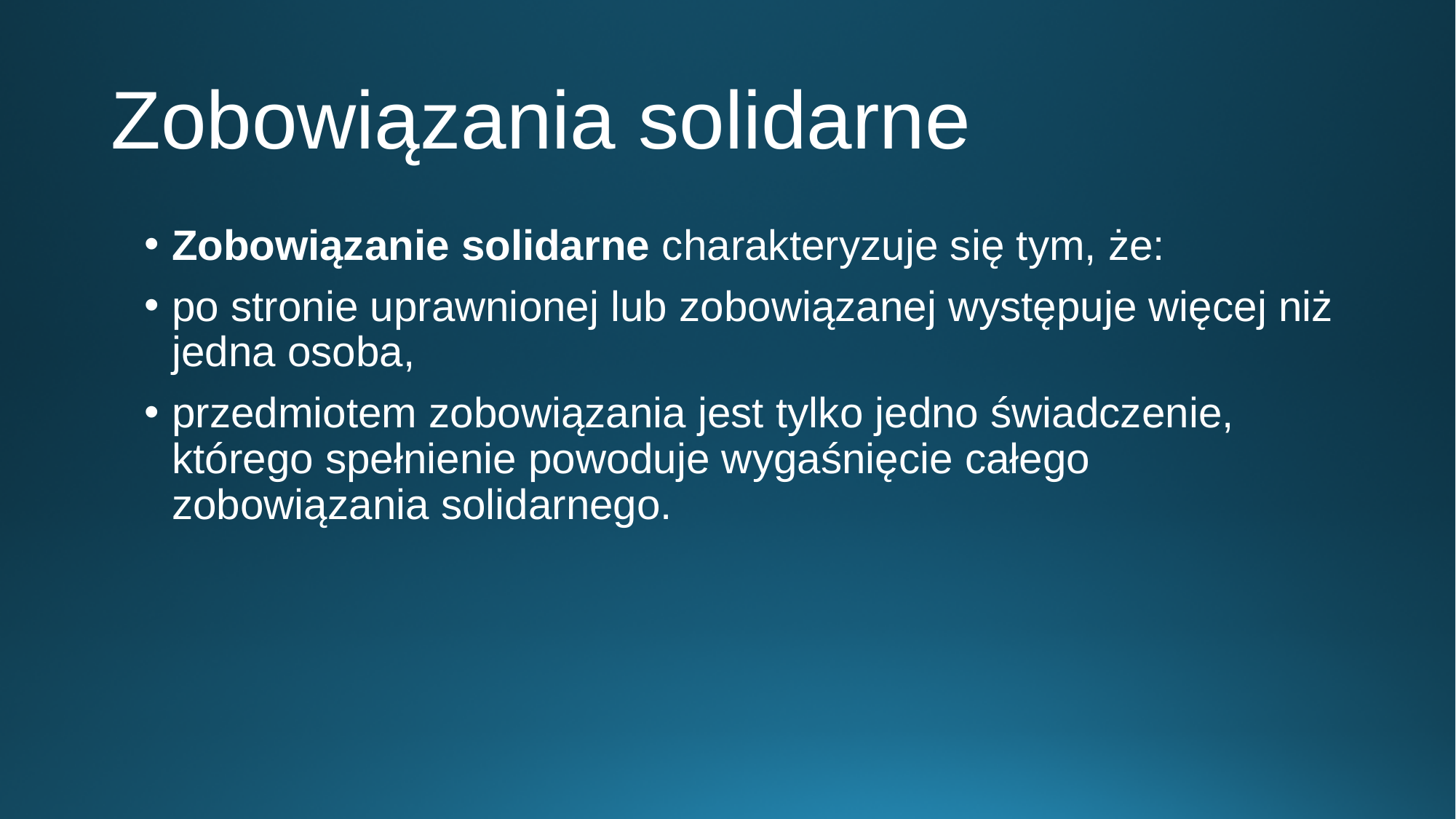

# Zobowiązania solidarne
Zobowiązanie solidarne charakteryzuje się tym, że:
po stronie uprawnionej lub zobowiązanej występuje więcej niż jedna osoba,
przedmiotem zobowiązania jest tylko jedno świadczenie, którego spełnienie powoduje wygaśnięcie całego zobowiązania solidarnego.